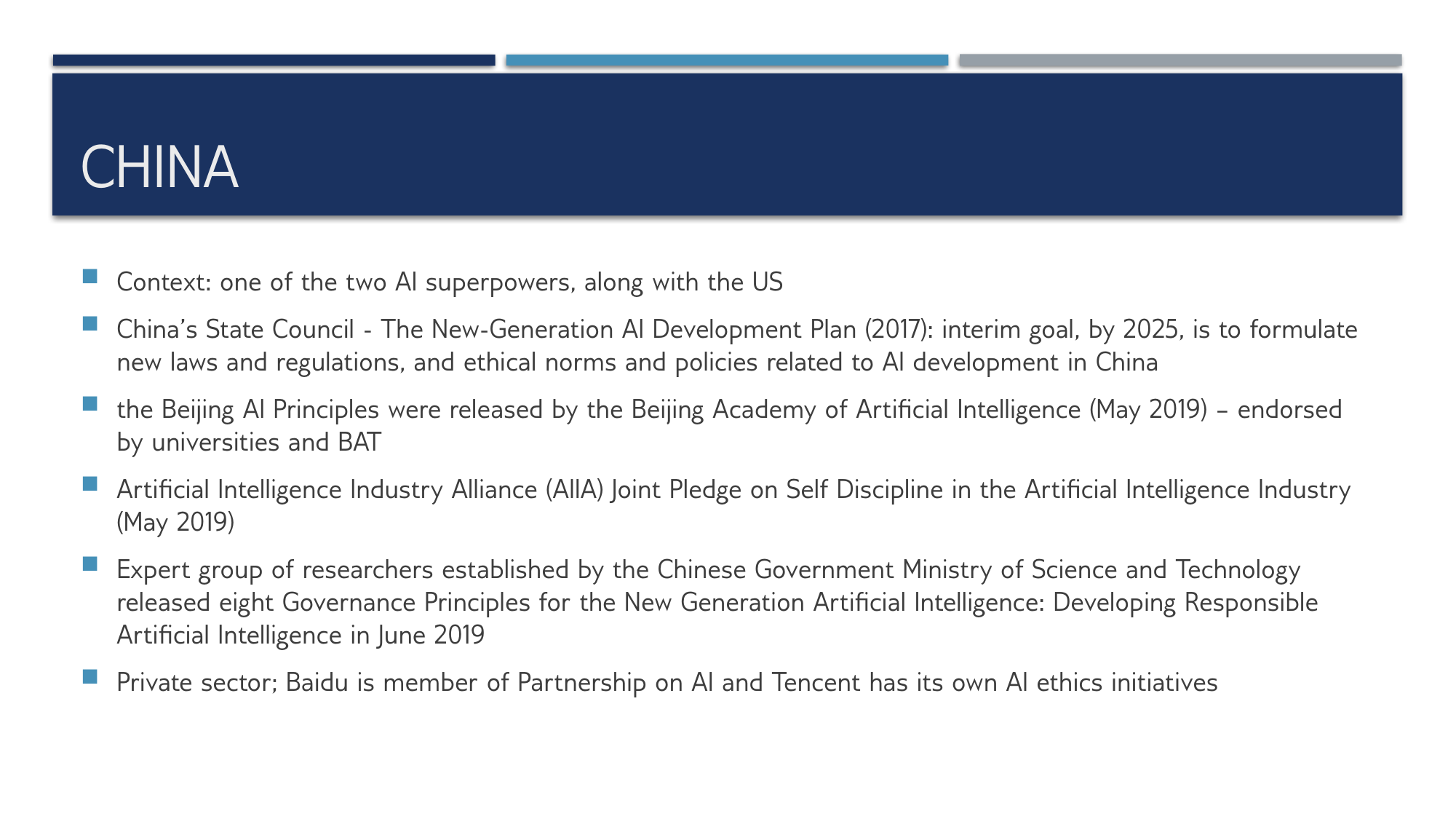

# China
Context: one of the two AI superpowers, along with the US
China’s State Council - The New-Generation AI Development Plan (2017): interim goal, by 2025, is to formulate new laws and regulations, and ethical norms and policies related to AI development in China
the Beijing AI Principles were released by the Beijing Academy of Artificial Intelligence (May 2019) – endorsed by universities and BAT
Artificial Intelligence Industry Alliance (AIIA) Joint Pledge on Self Discipline in the Artificial Intelligence Industry (May 2019)
Expert group of researchers established by the Chinese Government Ministry of Science and Technology released eight Governance Principles for the New Generation Artificial Intelligence: Developing Responsible Artificial Intelligence in June 2019
Private sector; Baidu is member of Partnership on AI and Tencent has its own AI ethics initiatives